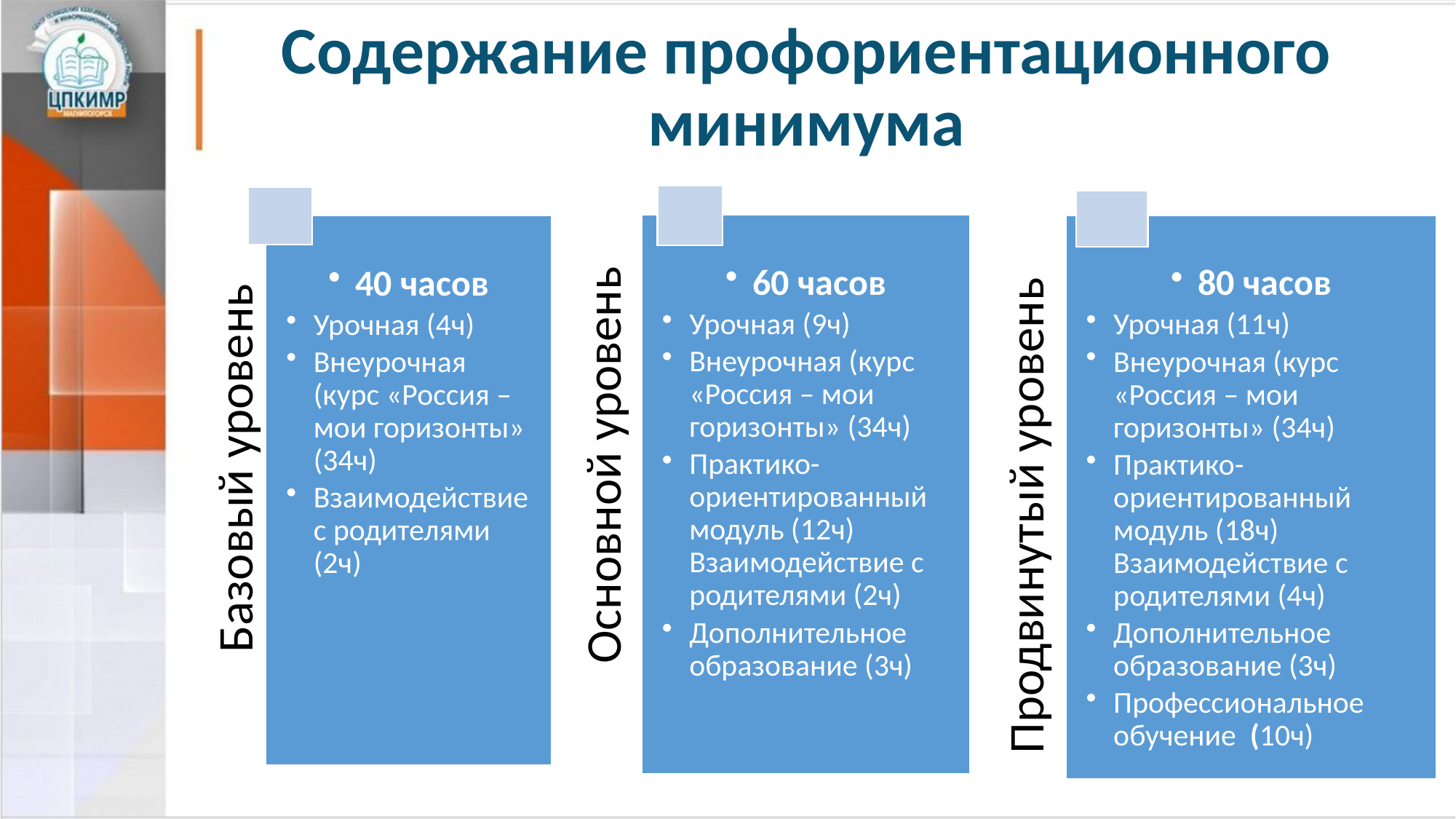

# Содержание профориентационного минимума
 Базовый уровень
40часов
40 часов
Урочная (4ч)
Внеурочная (курс «Россия – мои горизонты» (34ч)
Взаимодействие с родителями (2ч)
Основной уровень
60 часов
Урочная (9ч)
Внеурочная (курс «Россия – мои горизонты» (34ч)
Практико-ориентированный модуль (12ч) Взаимодействие с родителями (2ч)
Дополнительное образование (3ч)
Продвинутый уровень
80 часов
Урочная (11ч)
Внеурочная (курс «Россия – мои горизонты» (34ч)
Практико-ориентированный модуль (18ч) Взаимодействие с родителями (4ч)
Дополнительное образование (3ч)
Профессиональное обучение  (10ч)

профильные и предпрофильные